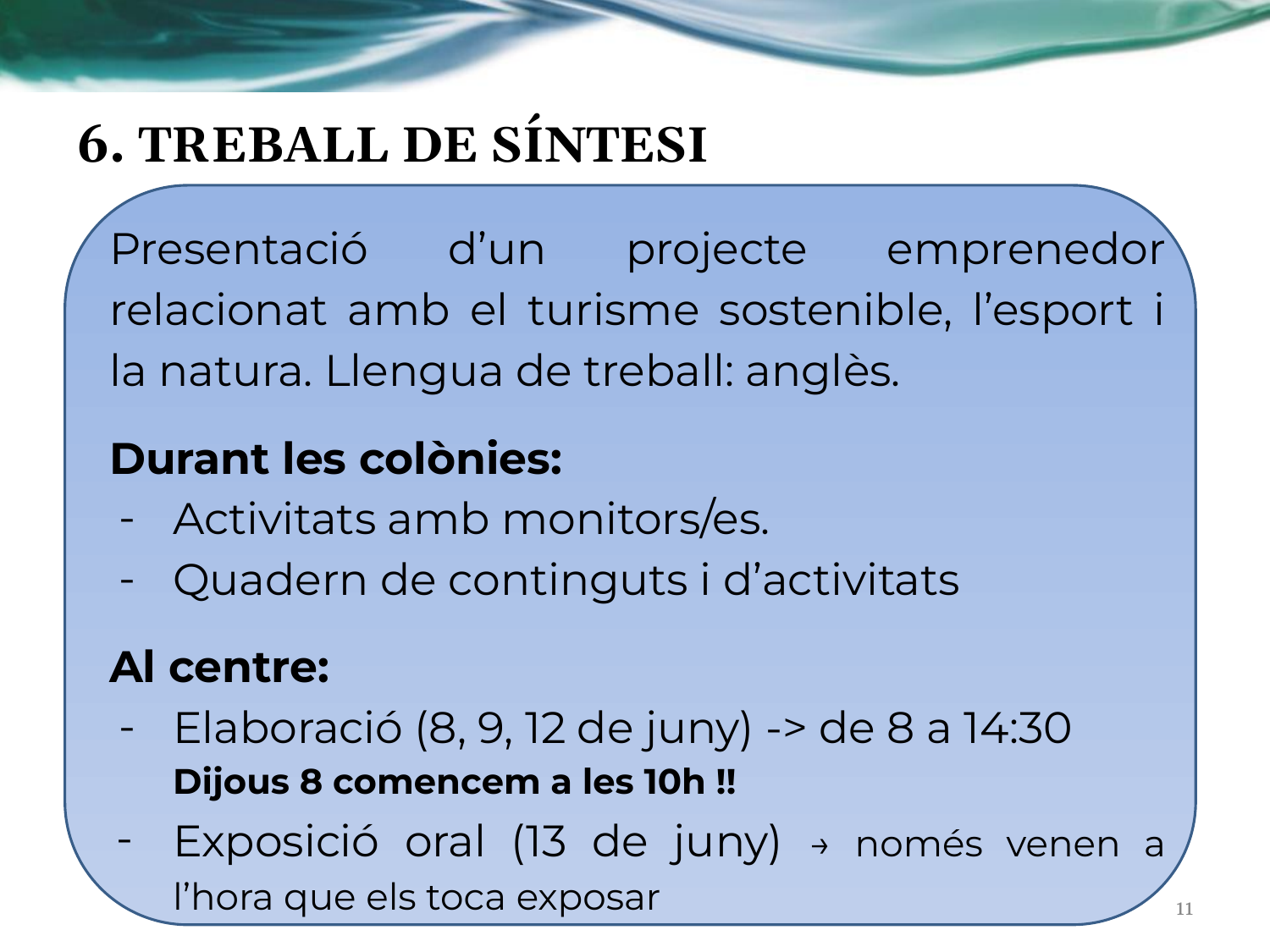

# 6. TREBALL DE SÍNTESI

Presentació d’un projecte emprenedor relacionat amb el turisme sostenible, l’esport i la natura. Llengua de treball: anglès.

Durant les colònies:
Activitats amb monitors/es.
Quadern de continguts i d’activitats

Al centre:
Elaboració (8, 9, 12 de juny) -> de 8 a 14:30
Dijous 8 comencem a les 10h !!
Exposició oral (13 de juny) → només venen a l’hora que els toca exposar

11